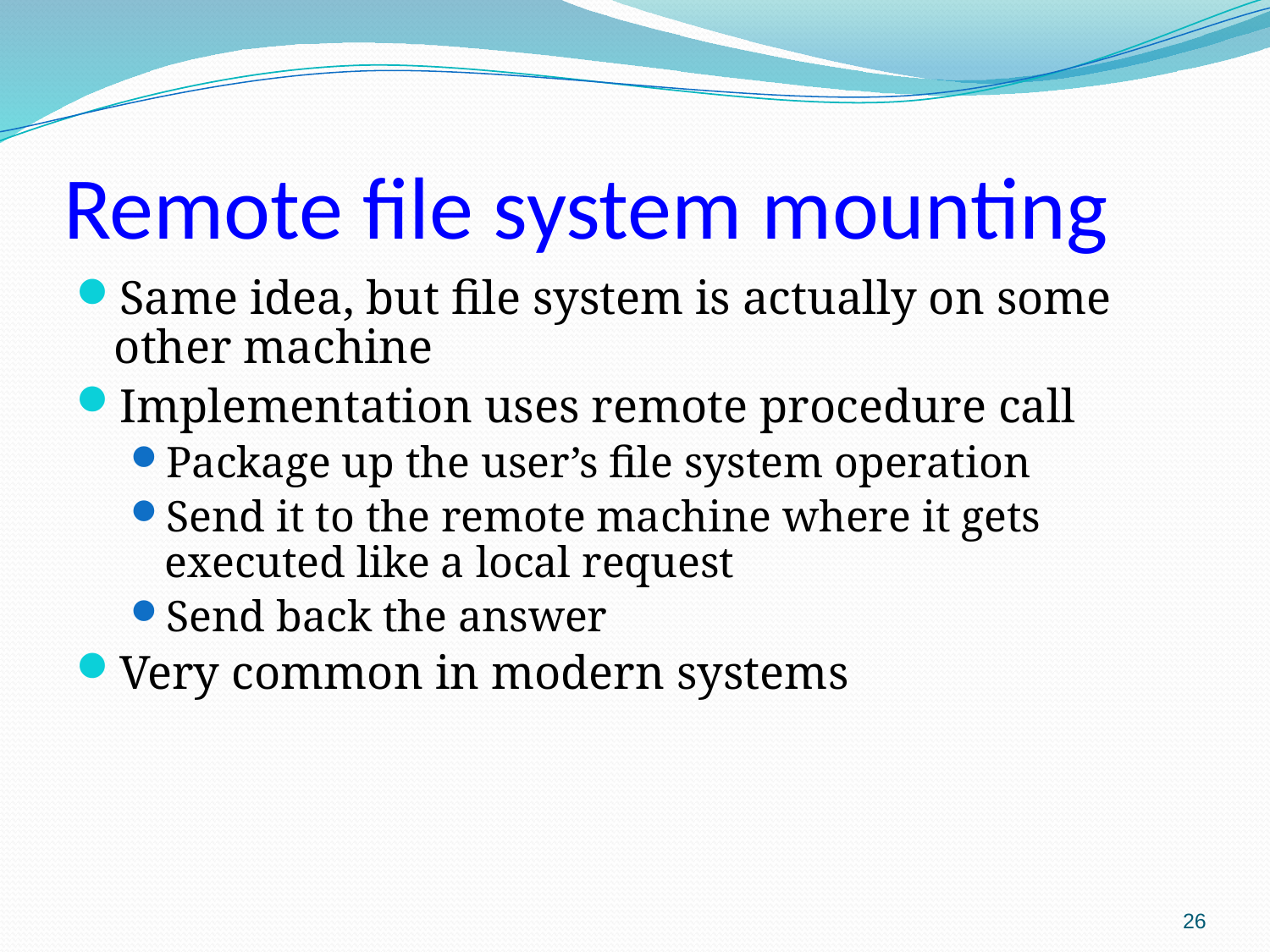

# Remote file system mounting
Same idea, but file system is actually on some other machine
Implementation uses remote procedure call
Package up the user’s file system operation
Send it to the remote machine where it gets executed like a local request
Send back the answer
Very common in modern systems
26